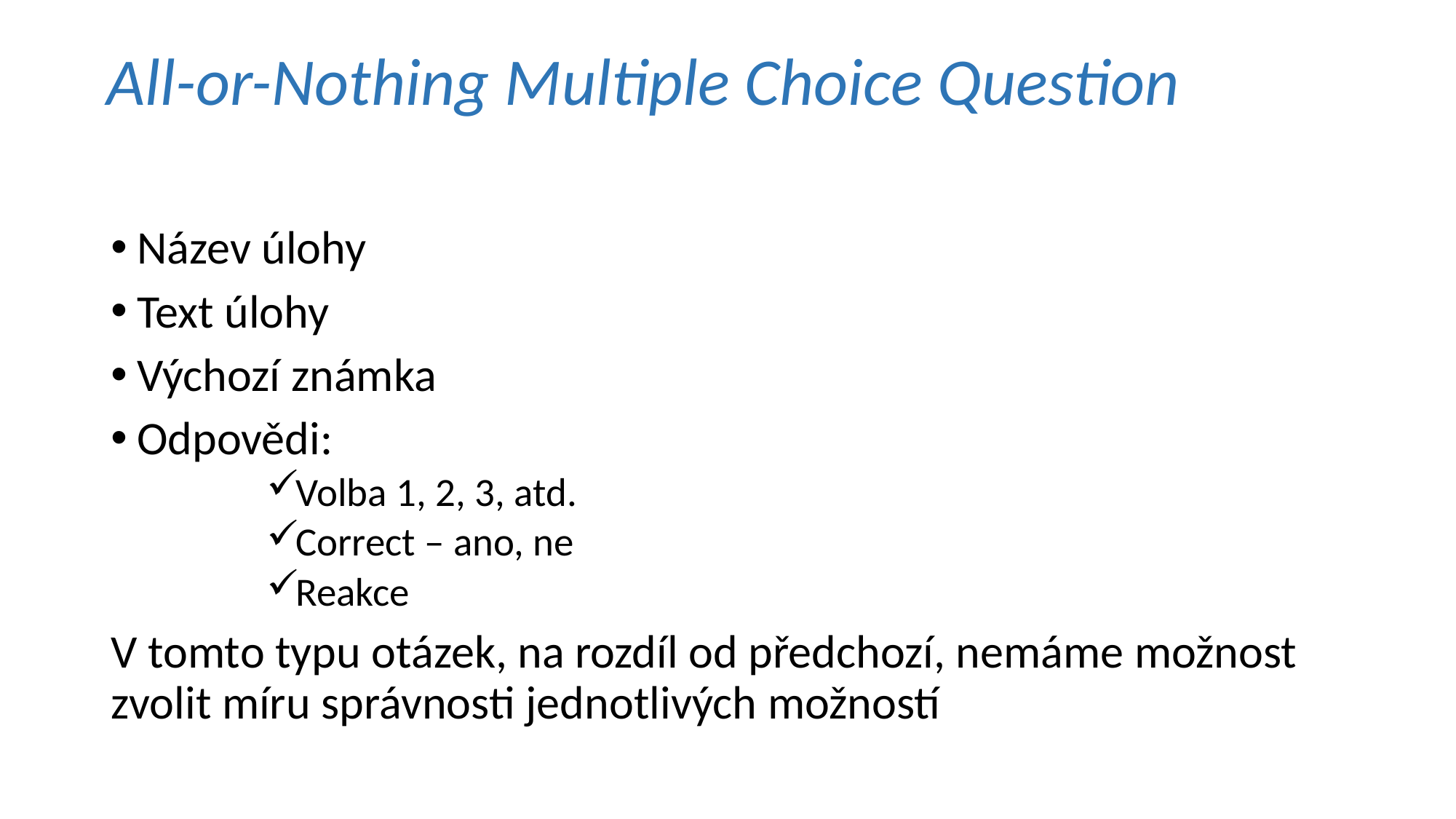

# All-or-Nothing Multiple Choice Question

Název úlohy
Text úlohy
Výchozí známka
Odpovědi:
Volba 1, 2, 3, atd.
Correct – ano, ne
Reakce
V tomto typu otázek, na rozdíl od předchozí, nemáme možnost zvolit míru správnosti jednotlivých možností